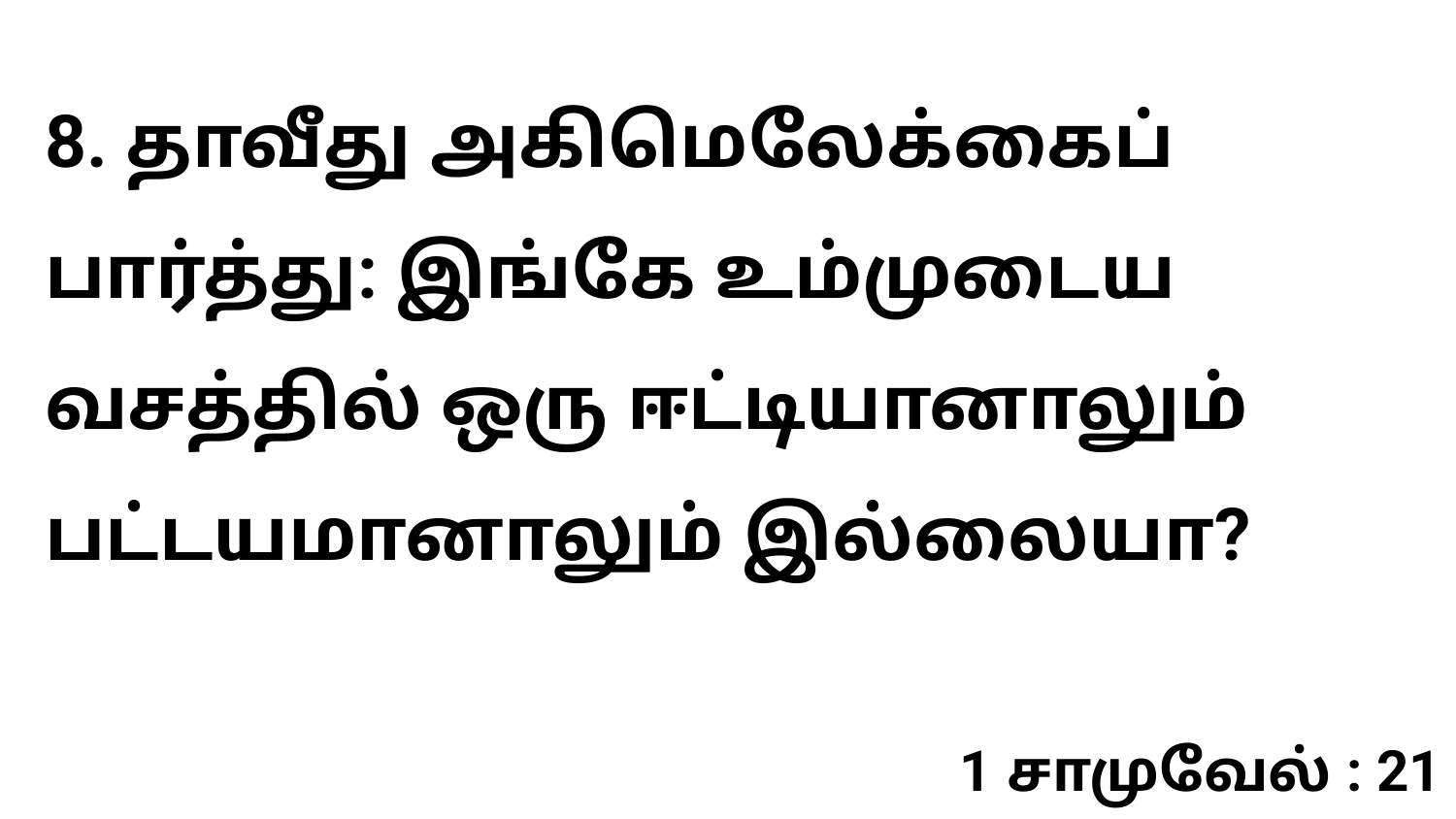

8. தாவீது அகிமெலேக்கைப் பார்த்து: இங்கே உம்முடைய வசத்தில் ஒரு ஈட்டியானாலும் பட்டயமானாலும் இல்லையா?
1 சாமுவேல் : 21